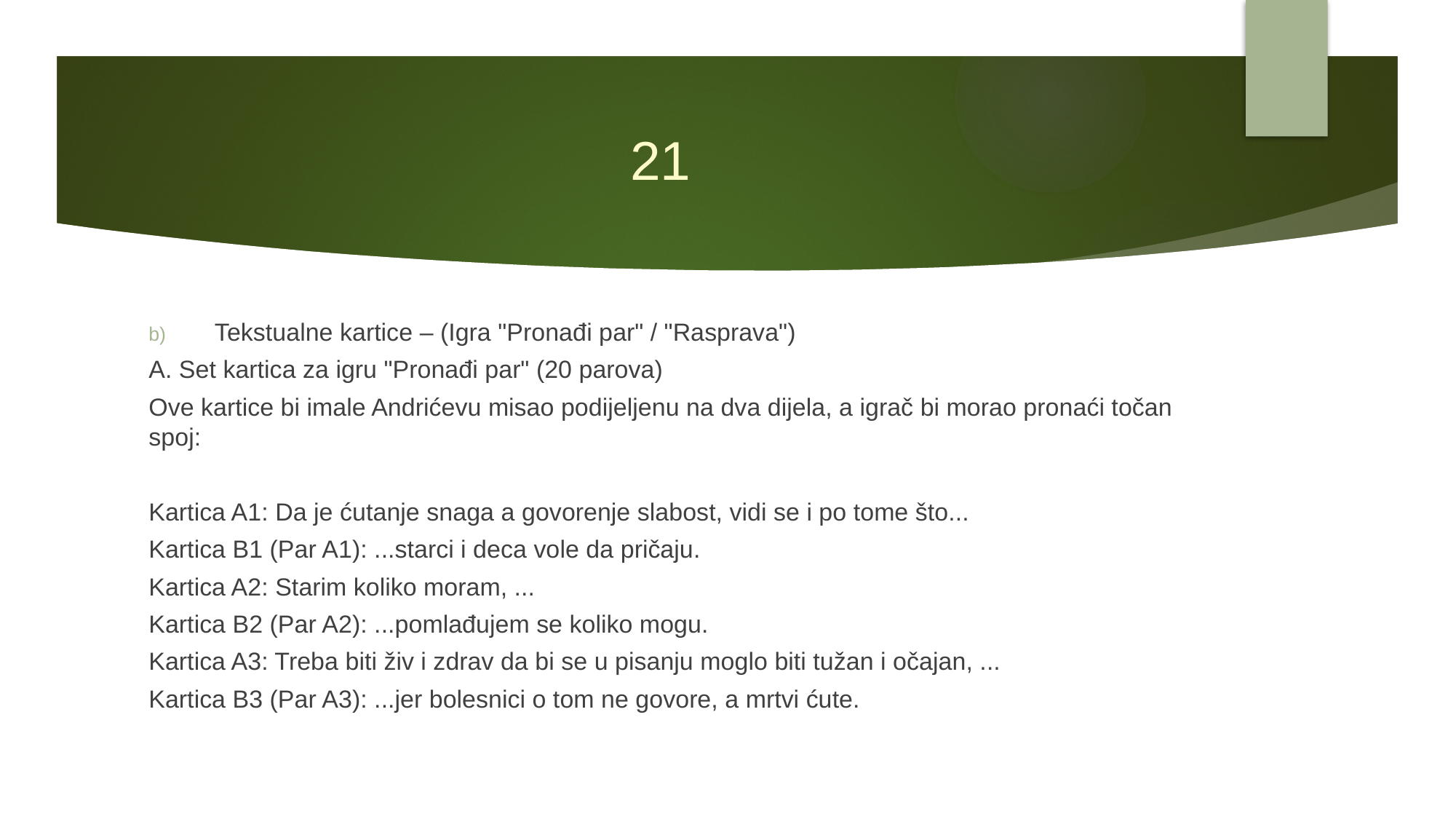

# 21
Tekstualne kartice – (Igra "Pronađi par" / "Rasprava")
A. Set kartica za igru "Pronađi par" (20 parova)
Ove kartice bi imale Andrićevu misao podijeljenu na dva dijela, a igrač bi morao pronaći točan spoj:

Kartica A1: Da je ćutanje snaga a govorenje slabost, vidi se i po tome što...
Kartica B1 (Par A1): ...starci i deca vole da pričaju.
Kartica A2: Starim koliko moram, ...
Kartica B2 (Par A2): ...pomlađujem se koliko mogu.
Kartica A3: Treba biti živ i zdrav da bi se u pisanju moglo biti tužan i očajan, ...
Kartica B3 (Par A3): ...jer bolesnici o tom ne govore, a mrtvi ćute.